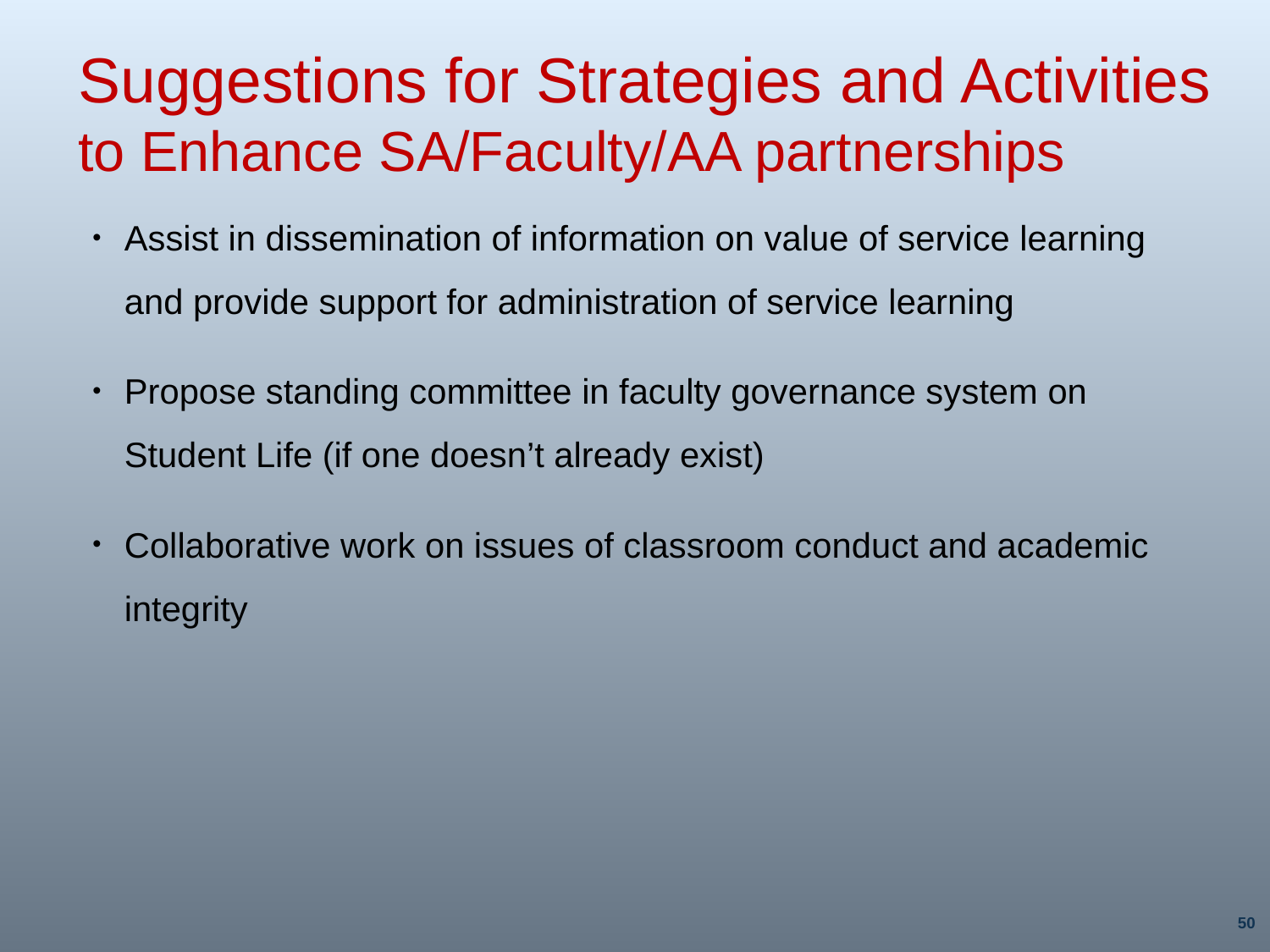

# Suggestions for Strategies and Activities to Enhance SA/Faculty/AA partnerships
Assist in dissemination of information on value of service learning and provide support for administration of service learning
Propose standing committee in faculty governance system on Student Life (if one doesn’t already exist)
Collaborative work on issues of classroom conduct and academic integrity
50